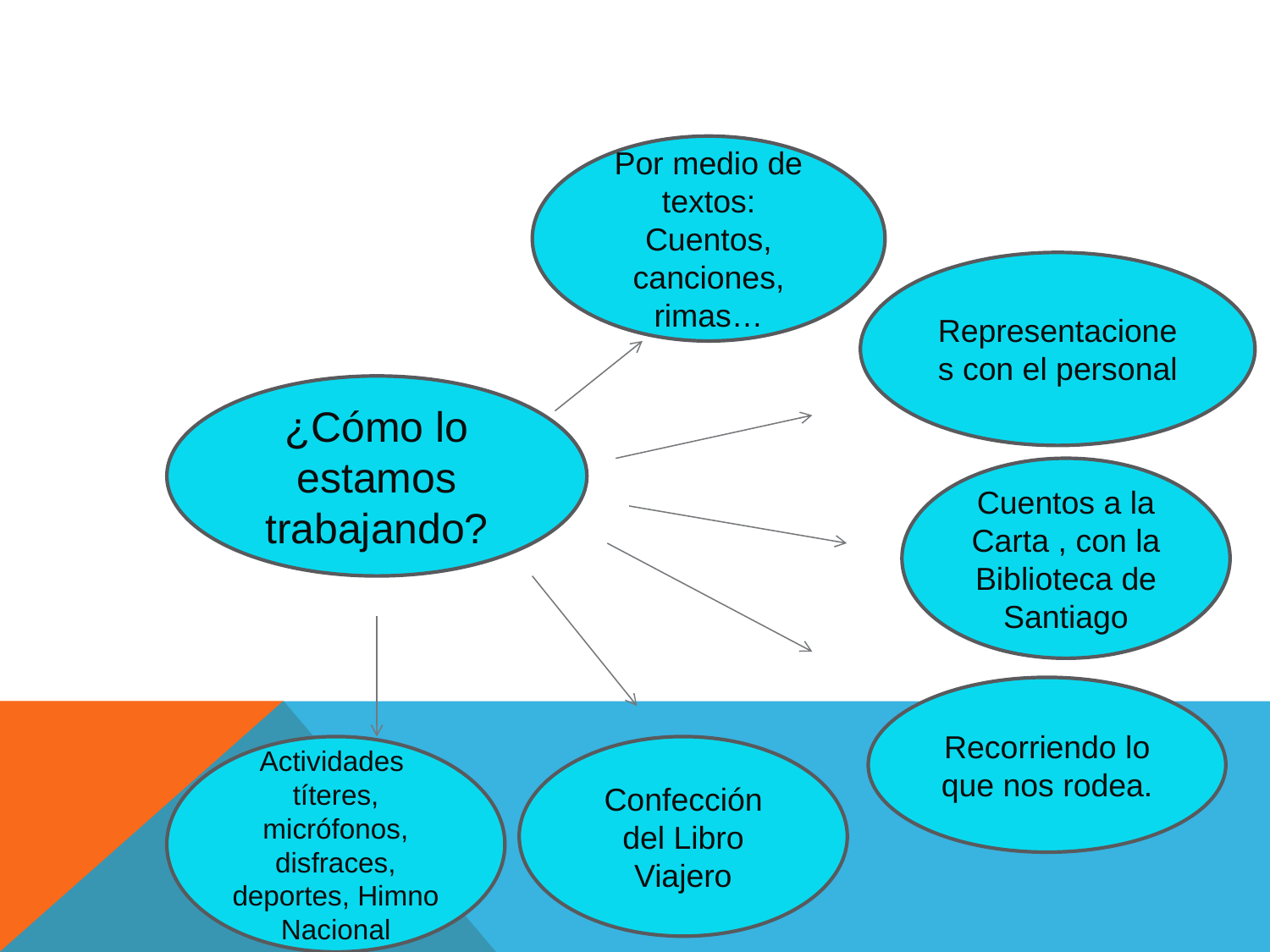

Por medio de textos: Cuentos, canciones, rimas…
Representaciones con el personal
¿Cómo lo estamos trabajando?
Cuentos a la Carta , con la Biblioteca de Santiago
Recorriendo lo que nos rodea.
Actividades  títeres, micrófonos, disfraces, deportes, Himno Nacional
Confección del Libro Viajero